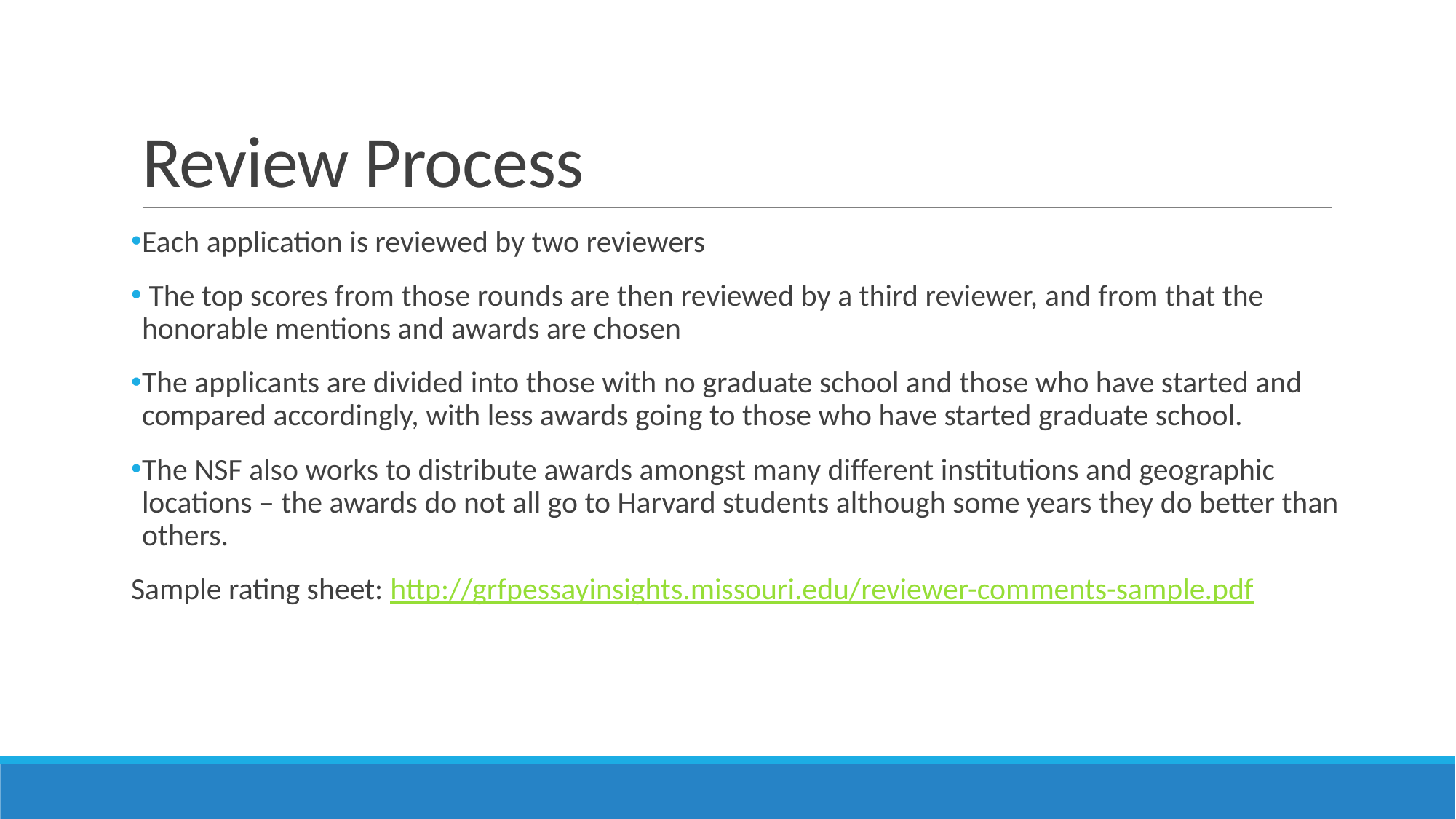

# Review Process
Each application is reviewed by two reviewers
 The top scores from those rounds are then reviewed by a third reviewer, and from that the honorable mentions and awards are chosen
The applicants are divided into those with no graduate school and those who have started and compared accordingly, with less awards going to those who have started graduate school.
The NSF also works to distribute awards amongst many different institutions and geographic locations – the awards do not all go to Harvard students although some years they do better than others.
Sample rating sheet: http://grfpessayinsights.missouri.edu/reviewer-comments-sample.pdf